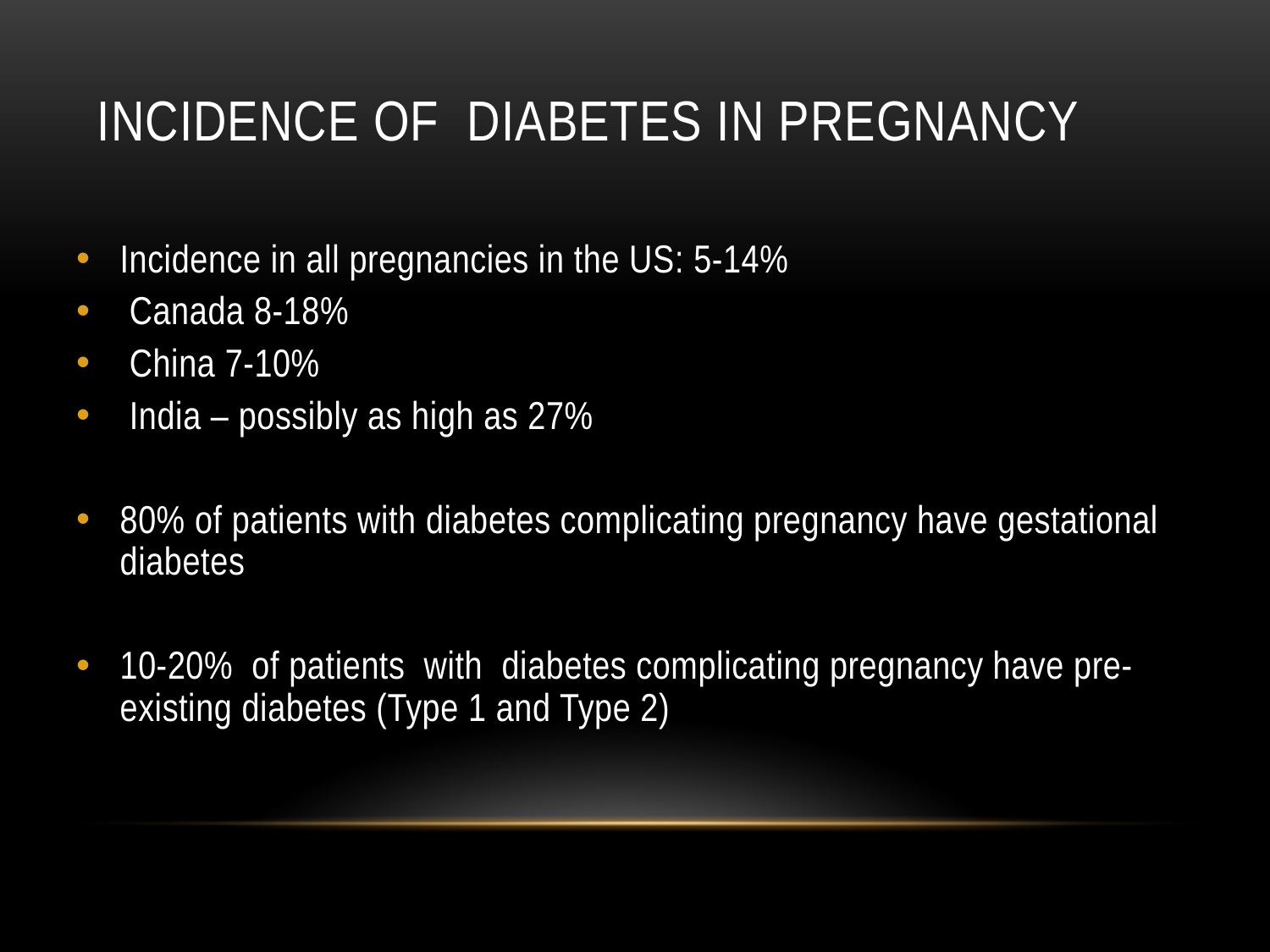

# Incidence of  Diabetes in Pregnancy
Incidence in all pregnancies in the US: 5-14%
 Canada 8-18%
 China 7-10%
 India – possibly as high as 27%

80% of patients with diabetes complicating pregnancy have gestational diabetes

10-20%  of patients  with  diabetes complicating pregnancy have pre-existing diabetes (Type 1 and Type 2)